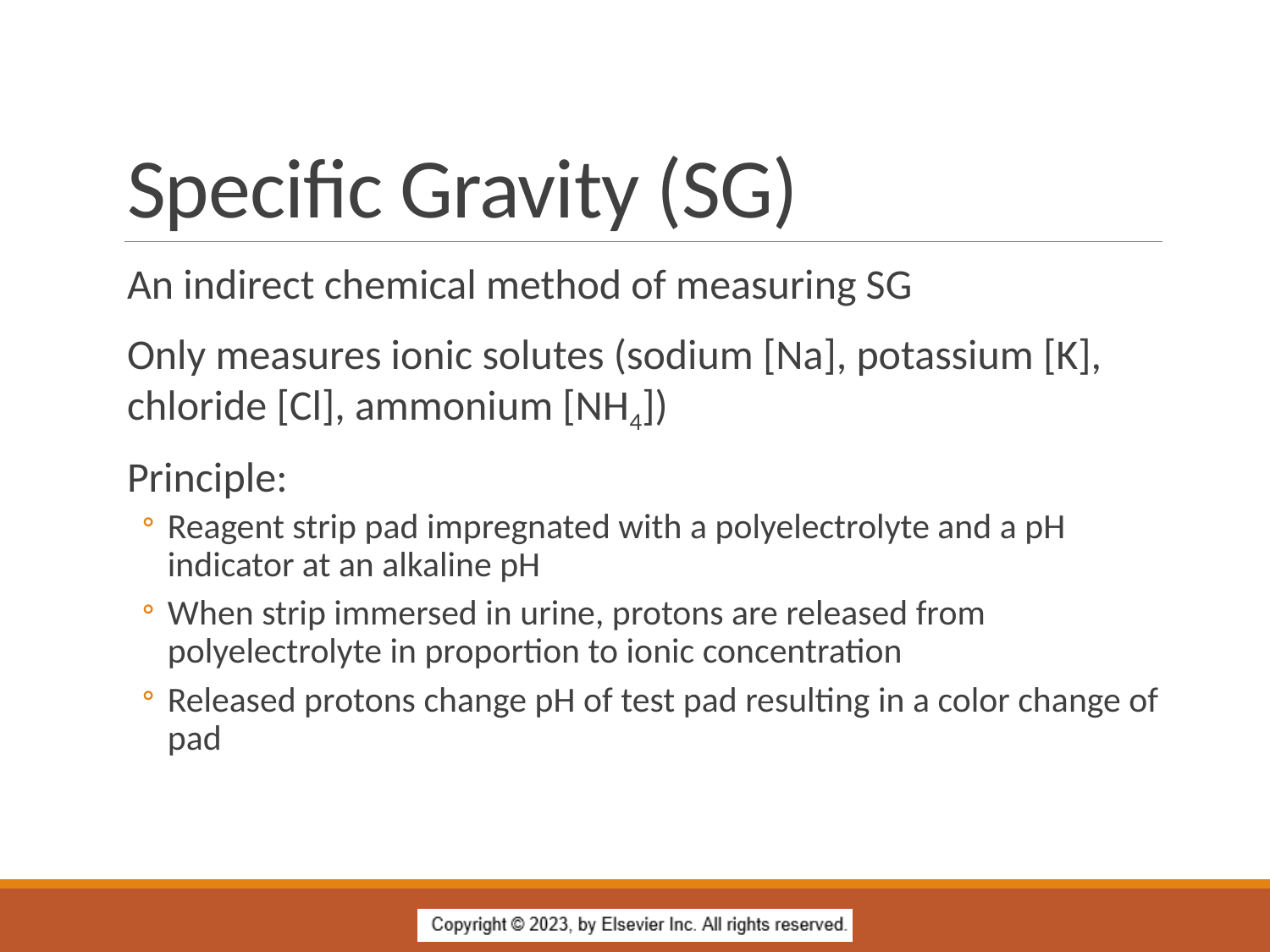

# Specific Gravity (SG)
An indirect chemical method of measuring SG
Only measures ionic solutes (sodium [Na], potassium [K], chloride [Cl], ammonium [NH4])
Principle:
Reagent strip pad impregnated with a polyelectrolyte and a pH indicator at an alkaline pH
When strip immersed in urine, protons are released from polyelectrolyte in proportion to ionic concentration
Released protons change pH of test pad resulting in a color change of pad